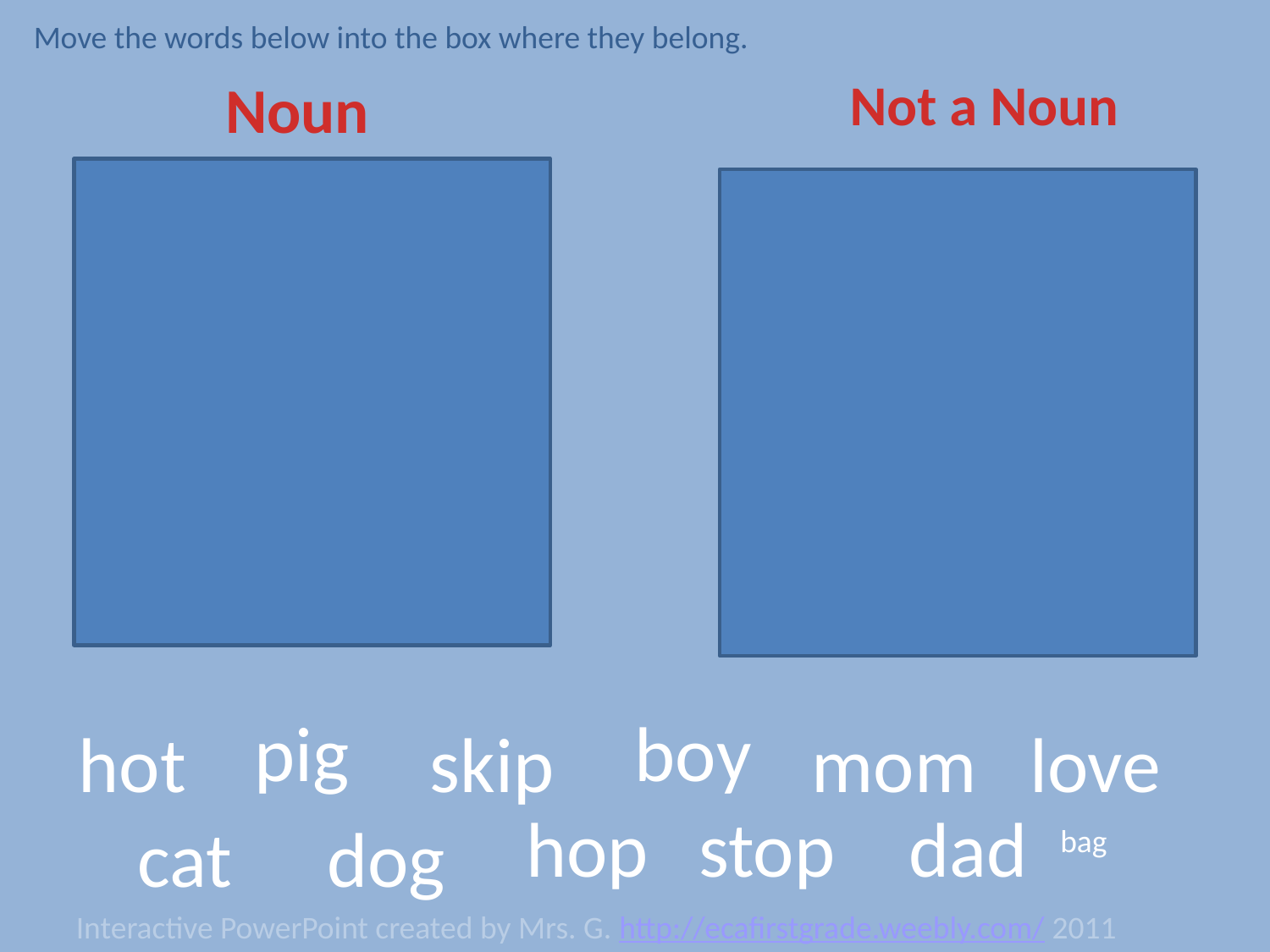

Noun
Not a Noun
pig
boy
hot
skip
mom
love
hop
stop
dad
cat
dog
bag